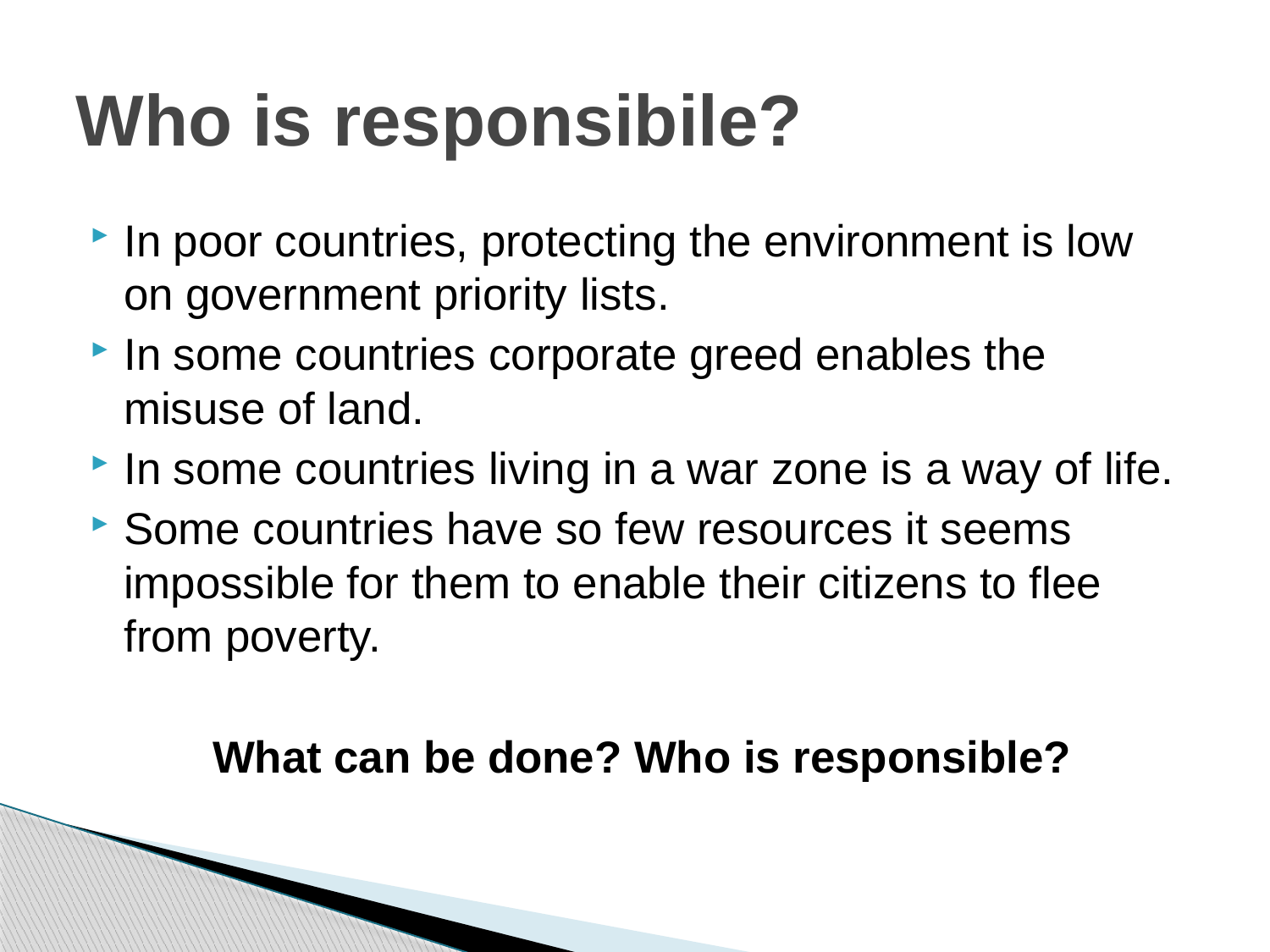

# Who is responsibile?
In poor countries, protecting the environment is low on government priority lists.
In some countries corporate greed enables the misuse of land.
In some countries living in a war zone is a way of life.
Some countries have so few resources it seems impossible for them to enable their citizens to flee from poverty.

What can be done? Who is responsible?